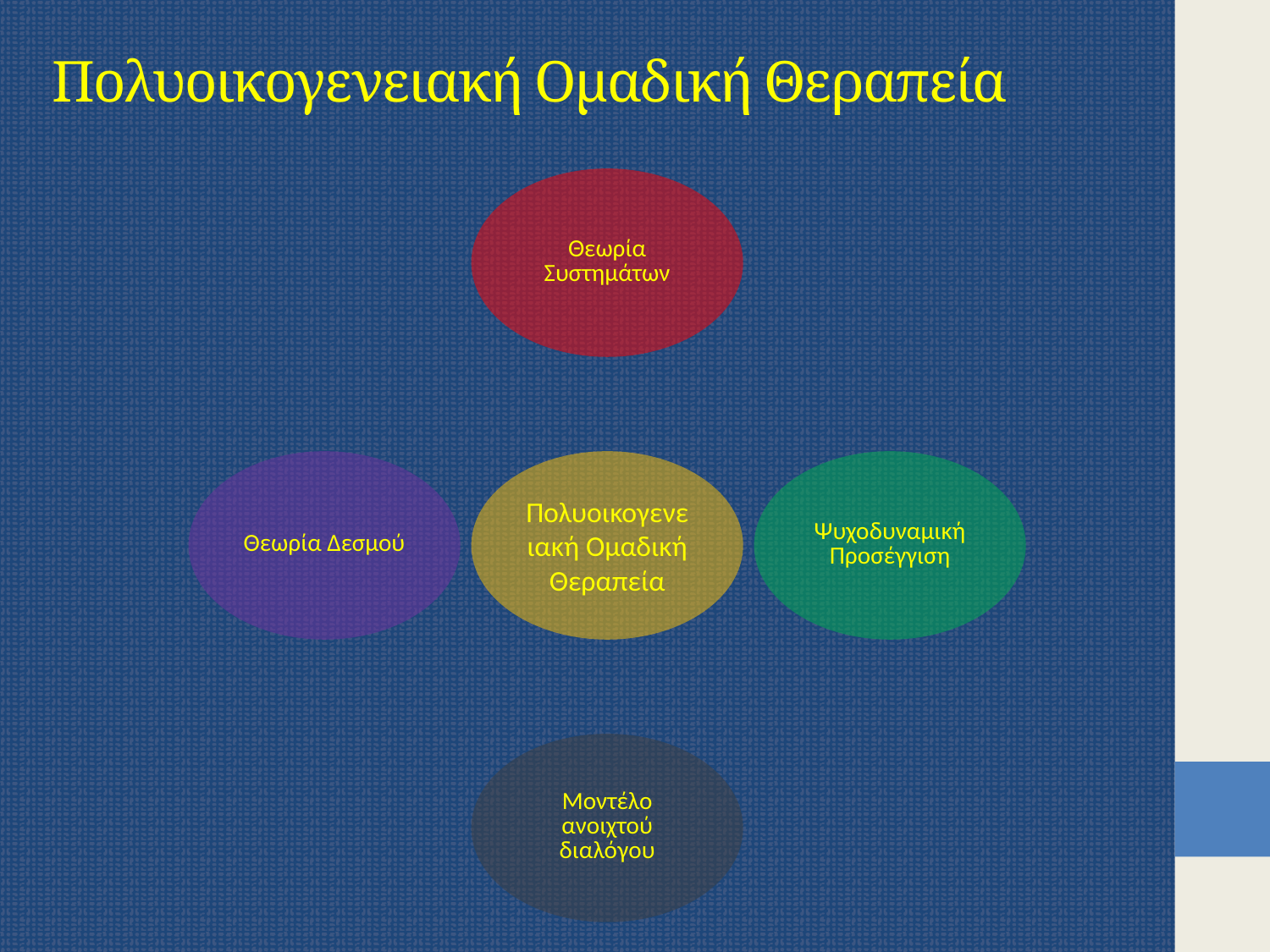

# Πολυοικογενειακή Ομαδική Θεραπεία
Πολυοικογενειακή Ομαδική Θεραπεία
Θεωρία Συστημάτων
Ψυχοδυναμική Προσέγγιση
Θεωρία Δεσμού
Μοντέλο ανοιχτού διαλόγου